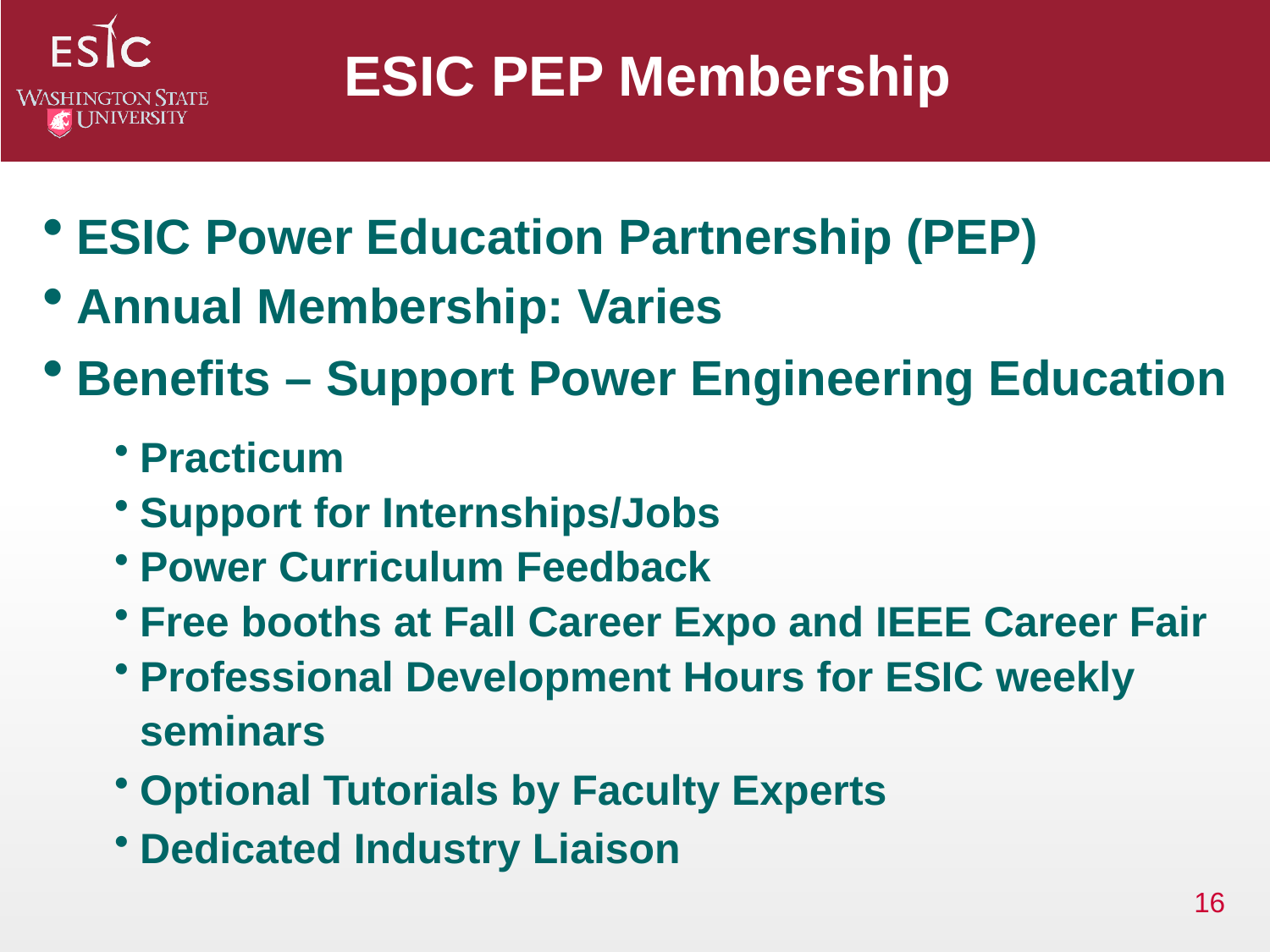

ESIC PEP Membership
ESIC Power Education Partnership (PEP)
Annual Membership: Varies
Benefits – Support Power Engineering Education
Practicum
Support for Internships/Jobs
Power Curriculum Feedback
Free booths at Fall Career Expo and IEEE Career Fair
Professional Development Hours for ESIC weekly seminars
Optional Tutorials by Faculty Experts
Dedicated Industry Liaison

16